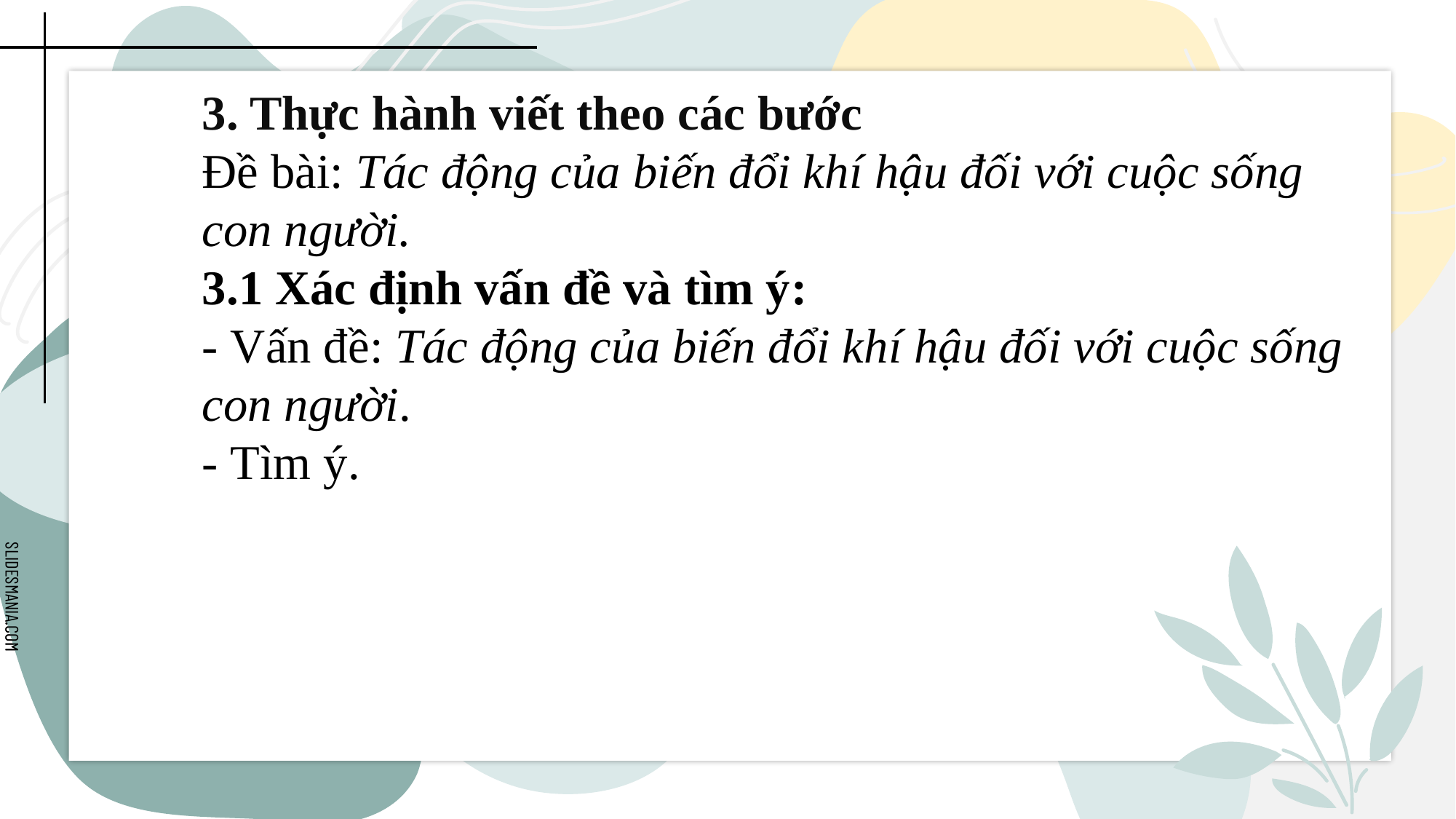

3. Thực hành viết theo các bước
Đề bài: Tác động của biến đổi khí hậu đối với cuộc sống con người.
3.1 Xác định vấn đề và tìm ý:
- Vấn đề: Tác động của biến đổi khí hậu đối với cuộc sống con người.
- Tìm ý.